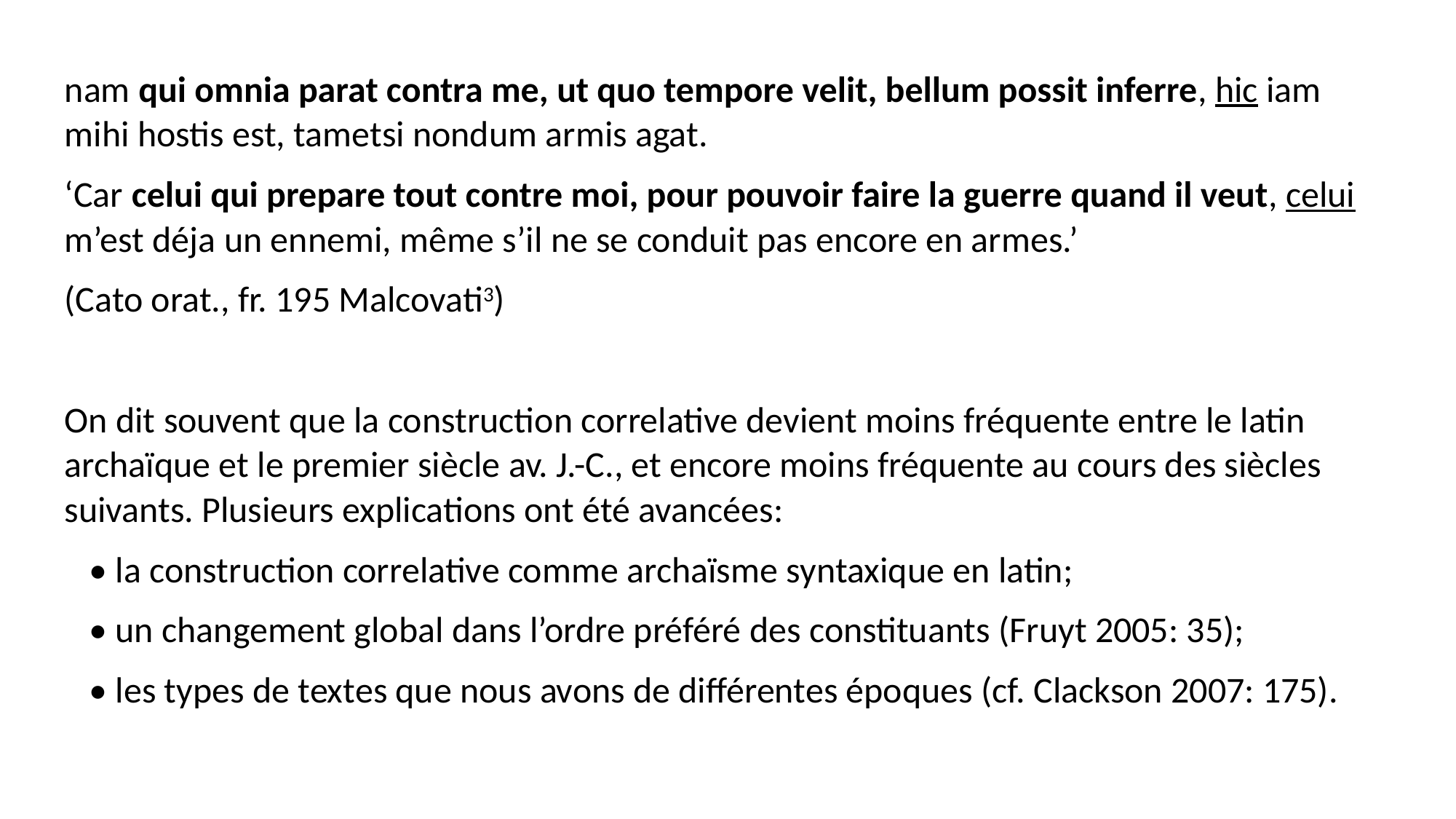

nam qui omnia parat contra me, ut quo tempore velit, bellum possit inferre, hic iam mihi hostis est, tametsi nondum armis agat.
‘Car celui qui prepare tout contre moi, pour pouvoir faire la guerre quand il veut, celui m’est déja un ennemi, même s’il ne se conduit pas encore en armes.’
(Cato orat., fr. 195 Malcovati3)

On dit souvent que la construction correlative devient moins fréquente entre le latin archaïque et le premier siècle av. J.-C., et encore moins fréquente au cours des siècles suivants. Plusieurs explications ont été avancées:
   • la construction correlative comme archaïsme syntaxique en latin;
   • un changement global dans l’ordre préféré des constituants (Fruyt 2005: 35);
   • les types de textes que nous avons de différentes époques (cf. Clackson 2007: 175).